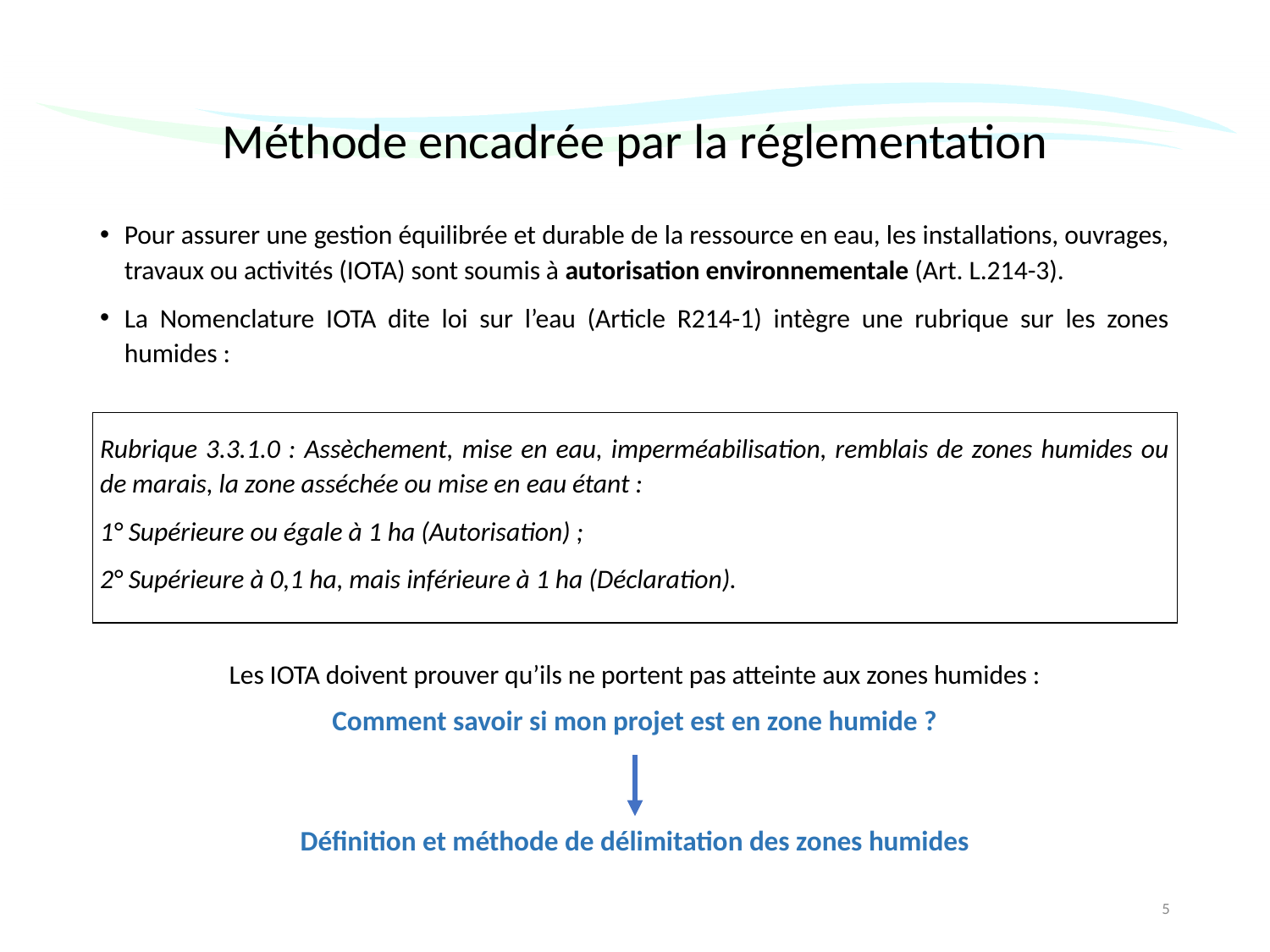

# Méthode encadrée par la réglementation
Pour assurer une gestion équilibrée et durable de la ressource en eau, les installations, ouvrages, travaux ou activités (IOTA) sont soumis à autorisation environnementale (Art. L.214-3).
La Nomenclature IOTA dite loi sur l’eau (Article R214-1) intègre une rubrique sur les zones humides :

Rubrique 3.3.1.0 : Assèchement, mise en eau, imperméabilisation, remblais de zones humides ou de marais, la zone asséchée ou mise en eau étant :
1° Supérieure ou égale à 1 ha (Autorisation) ;
2° Supérieure à 0,1 ha, mais inférieure à 1 ha (Déclaration).

Les IOTA doivent prouver qu’ils ne portent pas atteinte aux zones humides :

|  |
| --- |
Comment savoir si mon projet est en zone humide ?
Définition et méthode de délimitation des zones humides
5